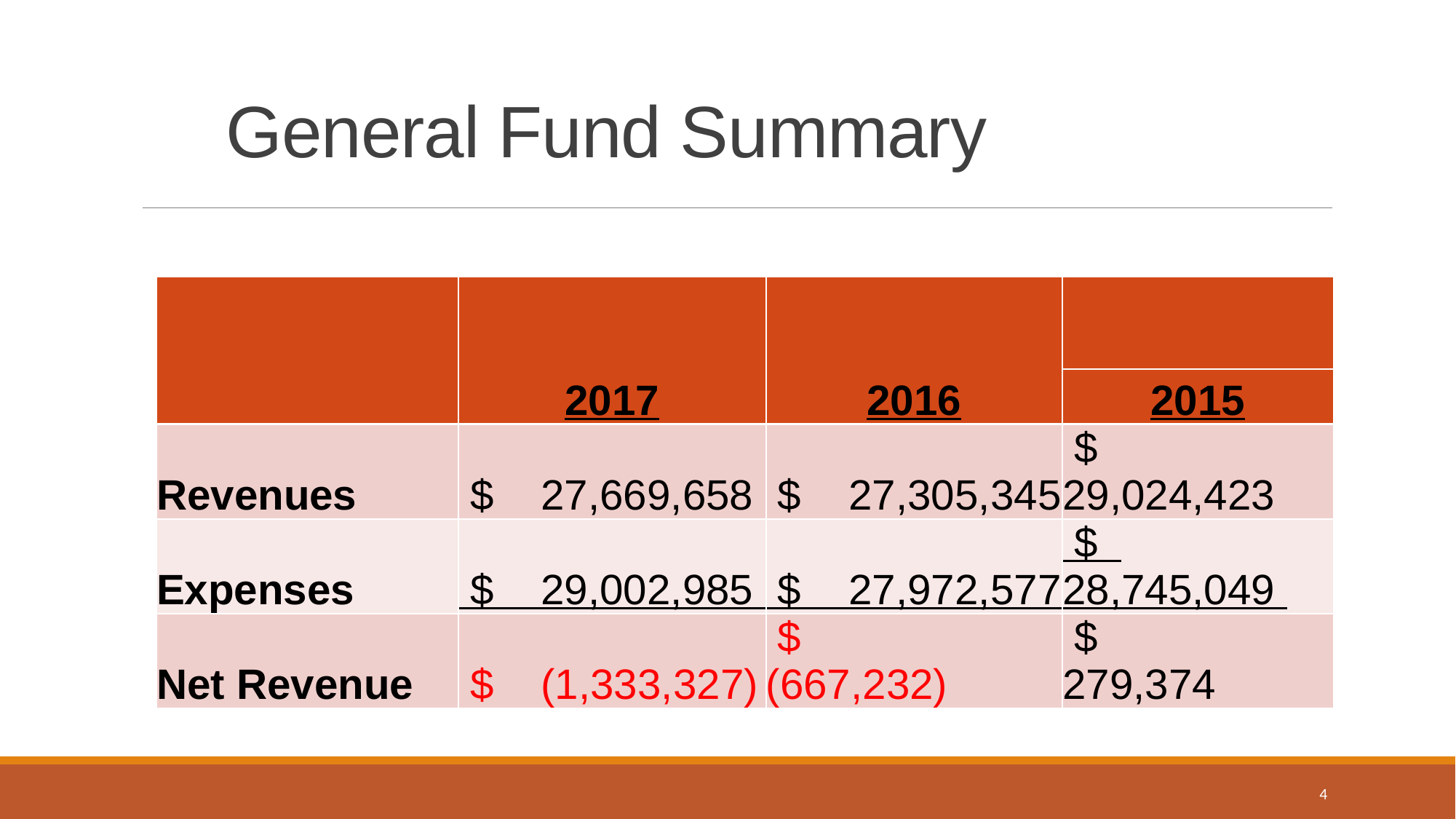

# General Fund Summary
|  |  |  |  |
| --- | --- | --- | --- |
|  | 2017 | 2016 | 2015 |
| Revenues | $ 27,669,658 | $ 27,305,345 | $ 29,024,423 |
| Expenses | $ 29,002,985 | $ 27,972,577 | $ 28,745,049 |
| Net Revenue | $ (1,333,327) | $ (667,232) | $ 279,374 |
4